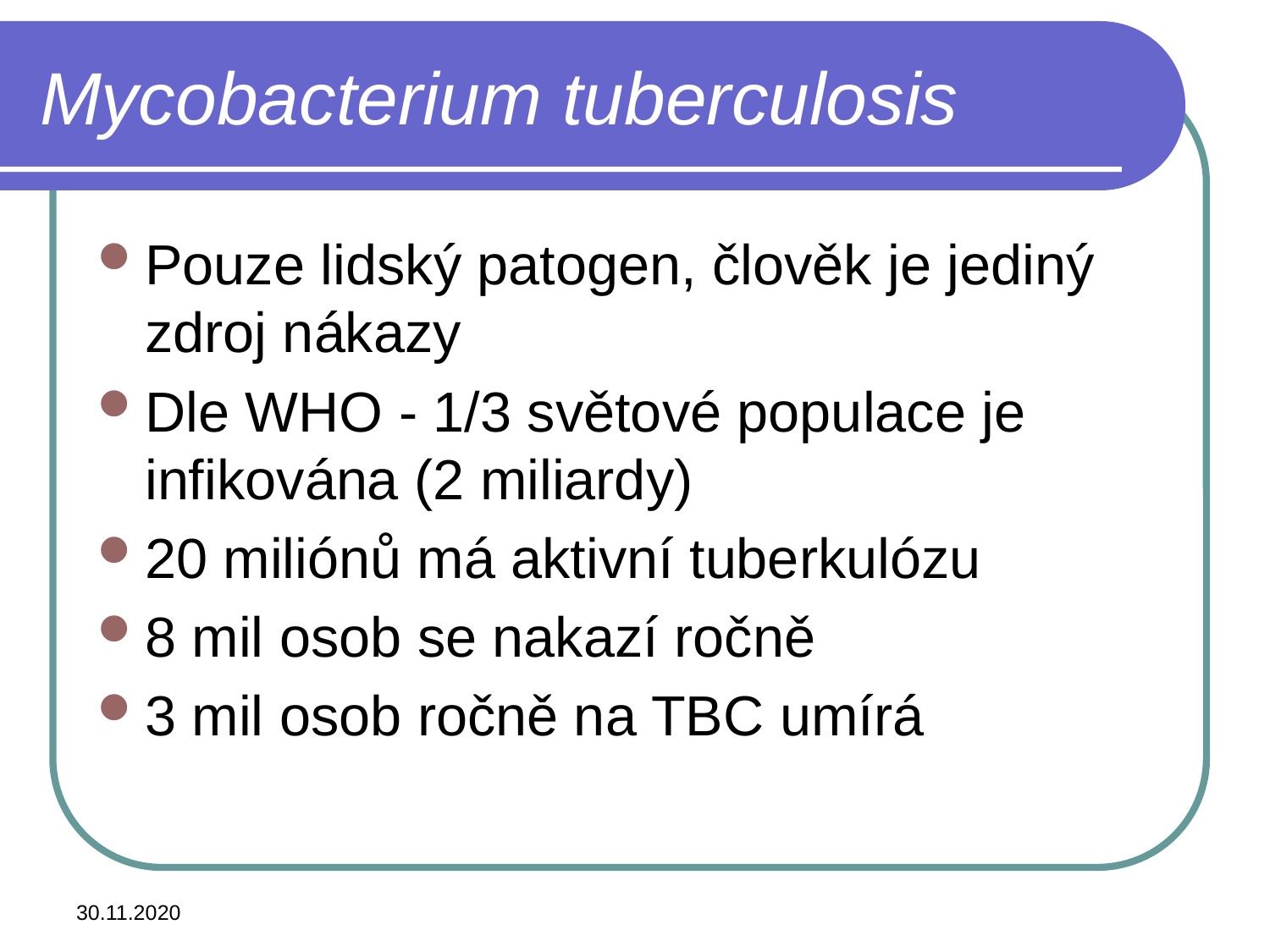

# Mycobacterium tuberculosis
Pouze lidský patogen, člověk je jediný zdroj nákazy
Dle WHO - 1/3 světové populace je infikována (2 miliardy)
20 miliónů má aktivní tuberkulózu
8 mil osob se nakazí ročně
3 mil osob ročně na TBC umírá

30.11.2020